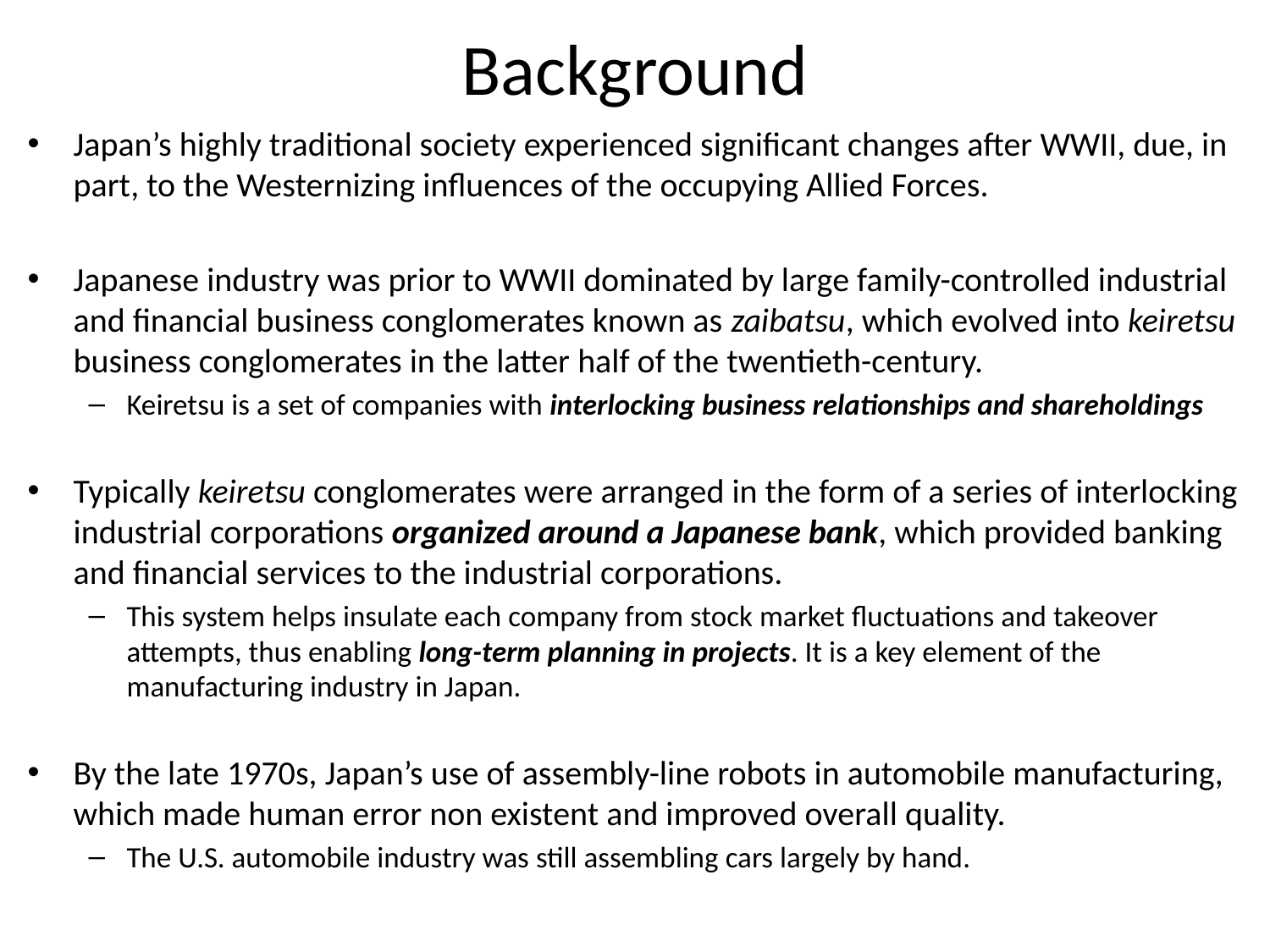

# Background
Japan’s highly traditional society experienced significant changes after WWII, due, in part, to the Westernizing influences of the occupying Allied Forces.

Japanese industry was prior to WWII dominated by large family-controlled industrial and financial business conglomerates known as zaibatsu, which evolved into keiretsu business conglomerates in the latter half of the twentieth-century.
Keiretsu is a set of companies with interlocking business relationships and shareholdings

Typically keiretsu conglomerates were arranged in the form of a series of interlocking industrial corporations organized around a Japanese bank, which provided banking and financial services to the industrial corporations.
This system helps insulate each company from stock market fluctuations and takeover attempts, thus enabling long-term planning in projects. It is a key element of the manufacturing industry in Japan.

By the late 1970s, Japan’s use of assembly-line robots in automobile manufacturing, which made human error non existent and improved overall quality.
The U.S. automobile industry was still assembling cars largely by hand.